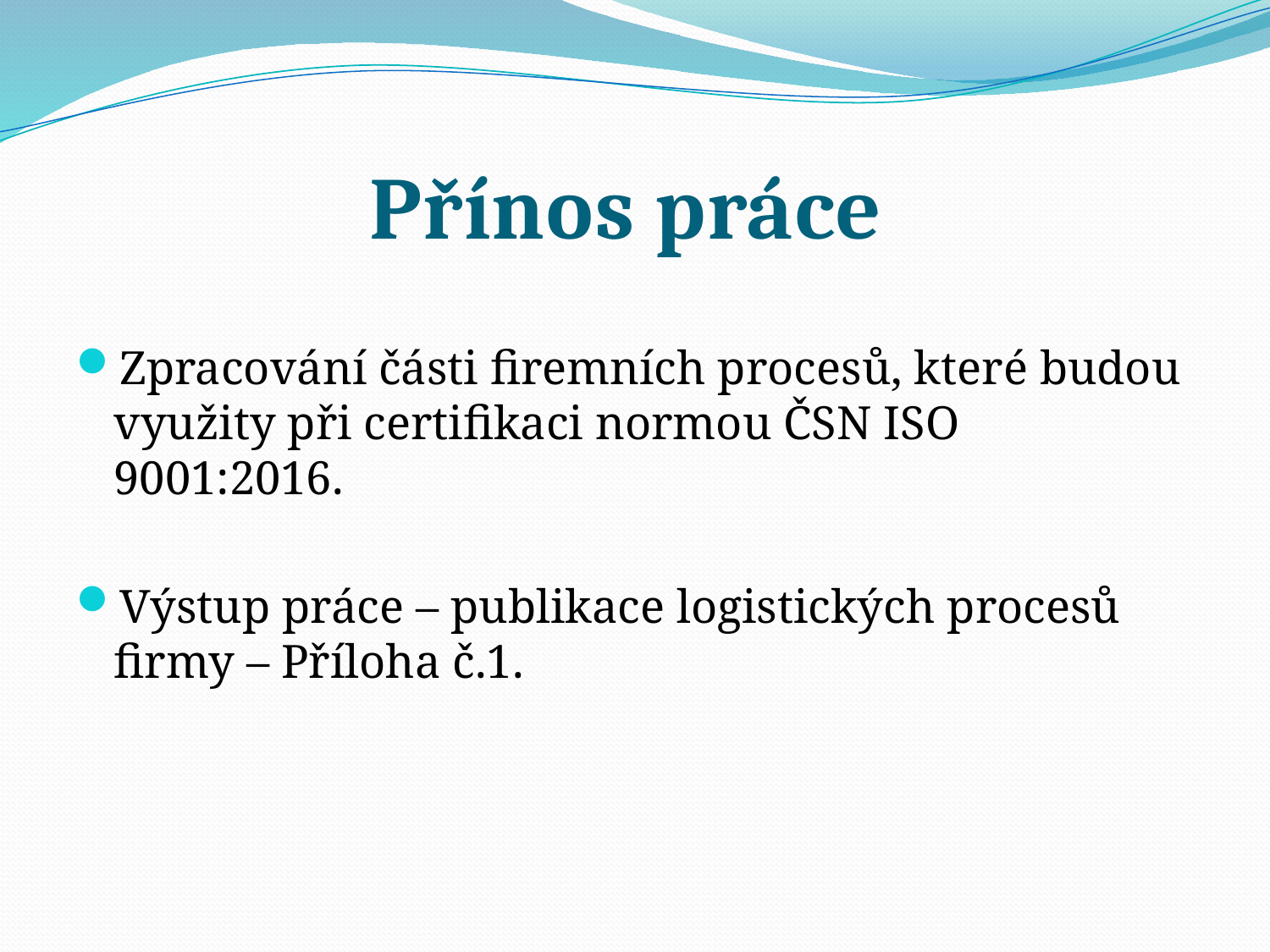

# Přínos práce

Zpracování části firemních procesů, které budou využity při certifikaci normou ČSN ISO 9001:2016.

Výstup práce – publikace logistických procesů firmy – Příloha č.1.